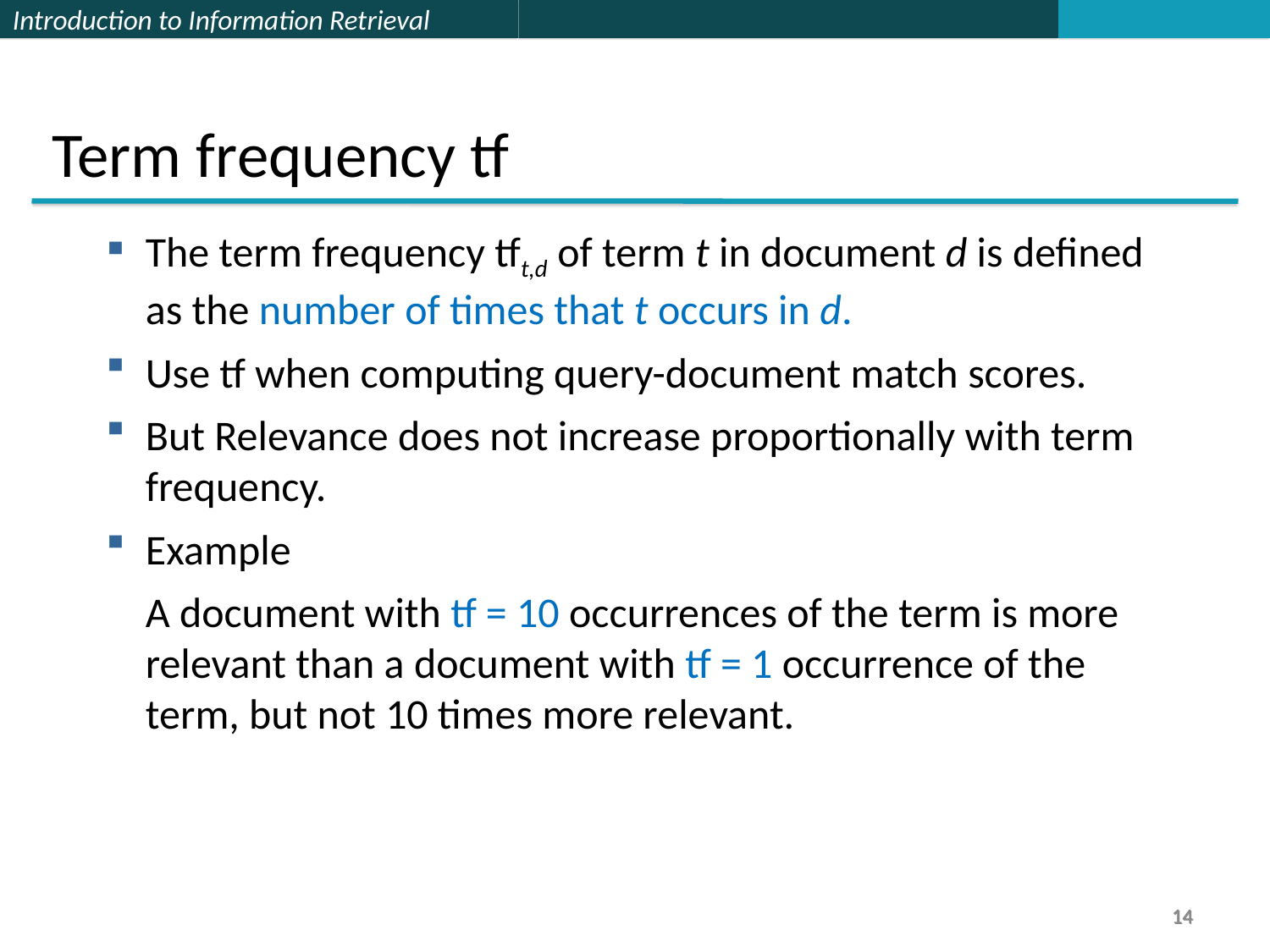

Term frequency tf
The term frequency tft,d of term t in document d is defined as the number of times that t occurs in d.
Use tf when computing query-document match scores.
But Relevance does not increase proportionally with term frequency.
Example
	A document with tf = 10 occurrences of the term is more relevant than a document with tf = 1 occurrence of the term, but not 10 times more relevant.

14
14